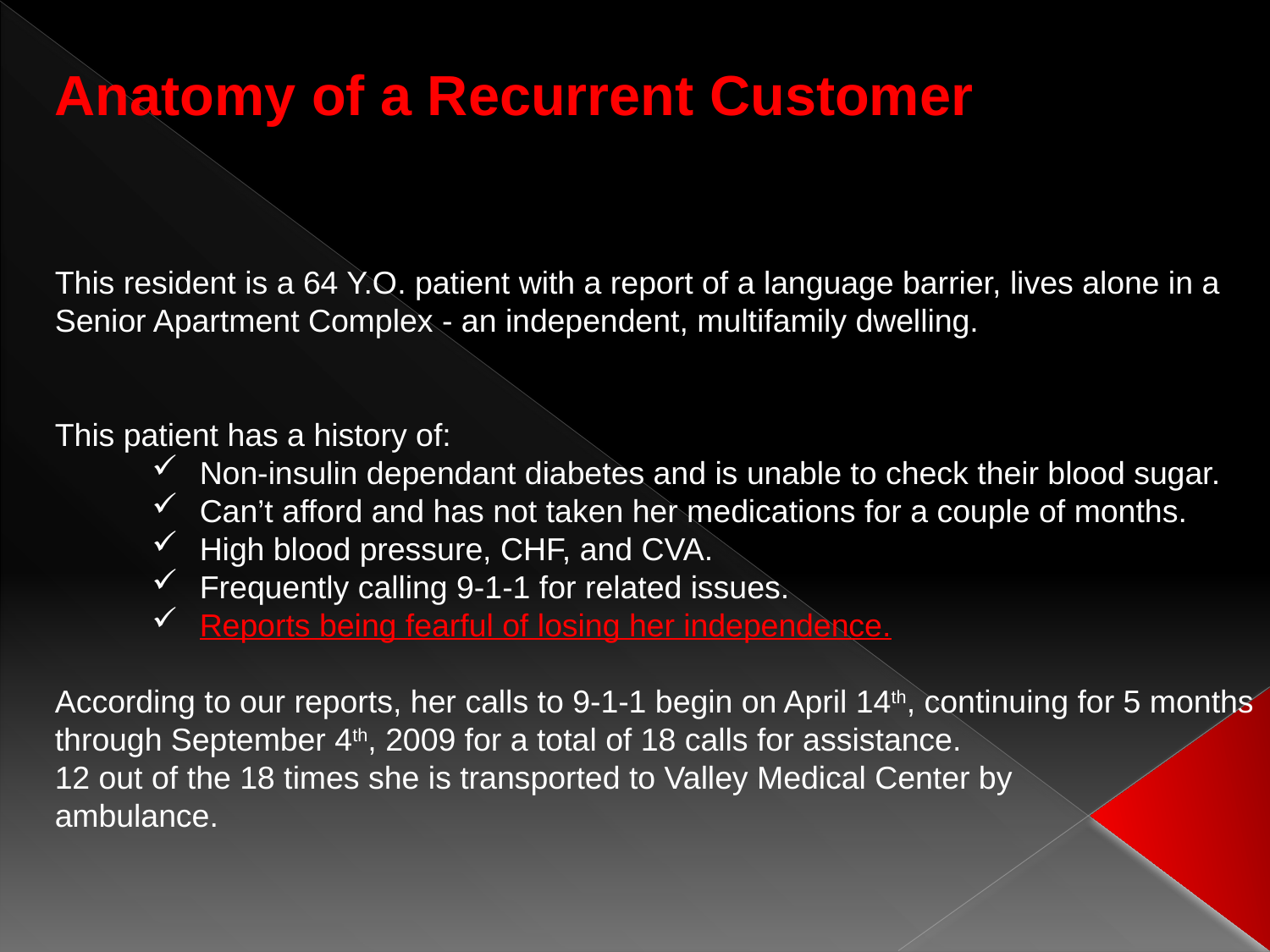

Anatomy of a Recurrent Customer

This resident is a 64 Y.O. patient with a report of a language barrier, lives alone in a Senior Apartment Complex - an independent, multifamily dwelling.

This patient has a history of:
  Non-insulin dependant diabetes and is unable to check their blood sugar.
  Can’t afford and has not taken her medications for a couple of months.
  High blood pressure, CHF, and CVA.
  Frequently calling 9-1-1 for related issues.
  Reports being fearful of losing her independence.

According to our reports, her calls to 9-1-1 begin on April 14th, continuing for 5 months through September 4th, 2009 for a total of 18 calls for assistance.
12 out of the 18 times she is transported to Valley Medical Center by
ambulance.